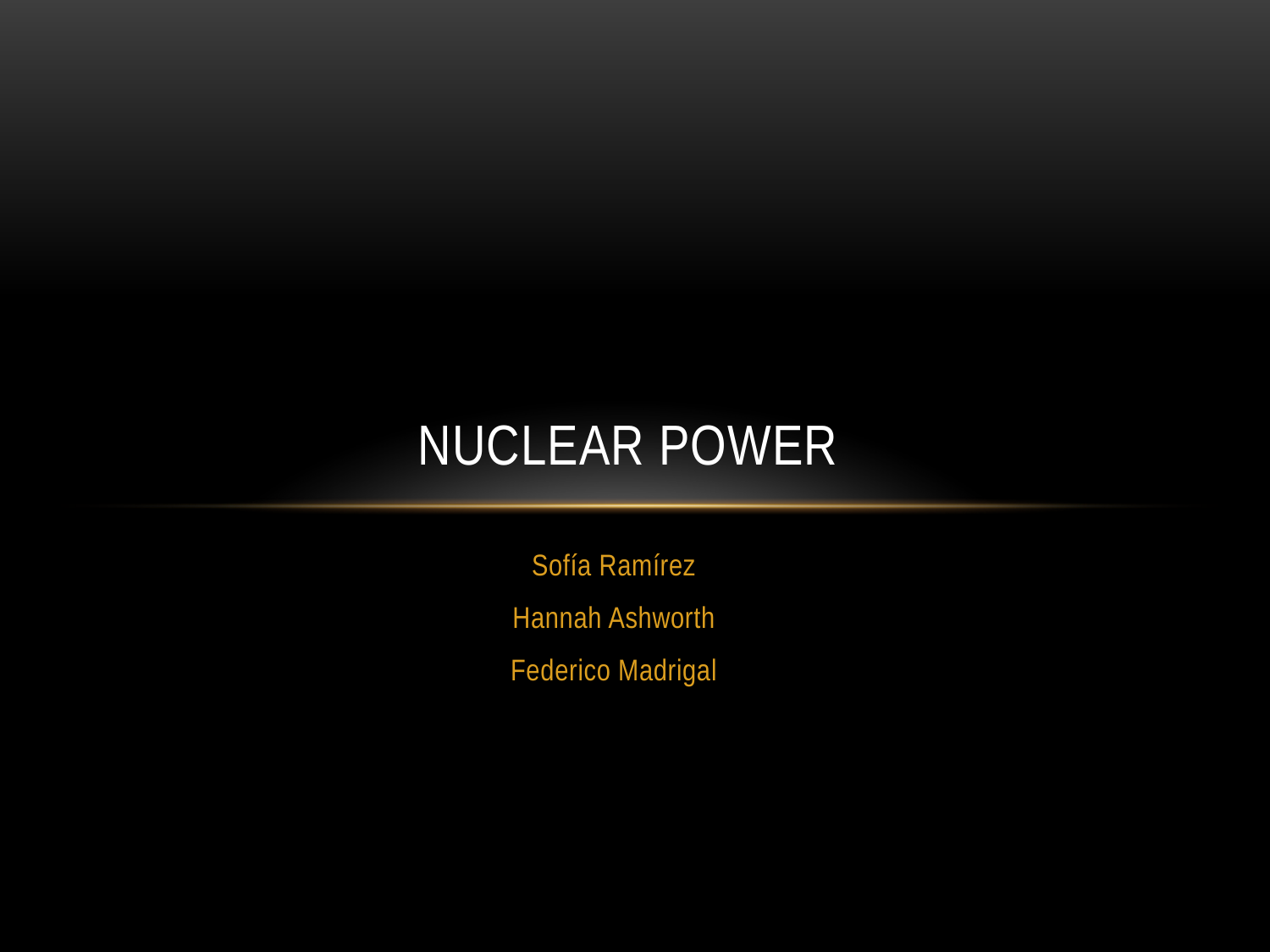

# Nuclear Power
Sofía Ramírez
Hannah Ashworth
Federico Madrigal